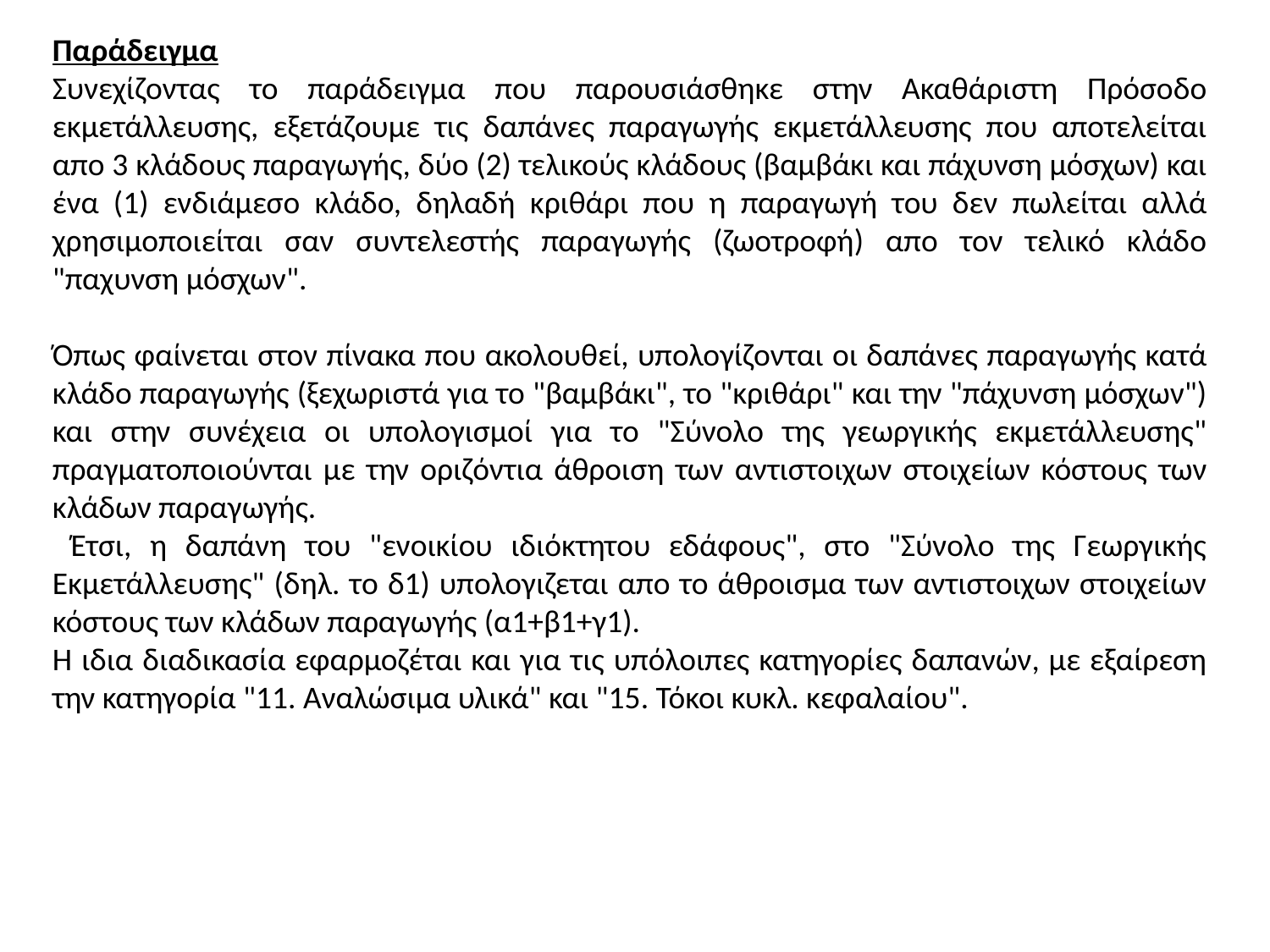

Παράδειγμα
Συνεχίζοντας το παράδειγμα που παρουσιάσθηκε στην Ακαθάριστη Πρόσοδο εκμετάλλευσης, εξετάζουμε τις δαπάνες παραγωγής εκμετάλλευσης που αποτελείται απο 3 κλάδους παραγωγής, δύο (2) τελικούς κλάδους (βαμβάκι και πάχυνση μόσχων) και ένα (1) ενδιάμεσο κλάδο, δηλαδή κριθάρι που η παραγωγή του δεν πωλείται αλλά χρησιμοποιείται σαν συντελεστής παραγωγής (ζωοτροφή) απο τον τελικό κλάδο "παχυνση μόσχων".

Όπως φαίνεται στον πίνακα που ακολουθεί, υπολογίζονται οι δαπάνες παραγωγής κατά κλάδο παραγωγής (ξεχωριστά για το "βαμβάκι", το "κριθάρι" και την "πάχυνση μόσχων") και στην συνέχεια οι υπολογισμοί για το "Σύνολο της γεωργικής εκμετάλλευσης" πραγματοποιούνται με την οριζόντια άθροιση των αντιστοιχων στοιχείων κόστους των κλάδων παραγωγής.
 Έτσι, η δαπάνη του "ενοικίου ιδιόκτητου εδάφους", στο "Σύνολο της Γεωργικής Εκμετάλλευσης" (δηλ. το δ1) υπολογιζεται απο το άθροισμα των αντιστοιχων στοιχείων κόστους των κλάδων παραγωγής (α1+β1+γ1).
Η ιδια διαδικασία εφαρμοζέται και για τις υπόλοιπες κατηγορίες δαπανών, με εξαίρεση την κατηγορία "11. Αναλώσιμα υλικά" και "15. Τόκοι κυκλ. κεφαλαίου".